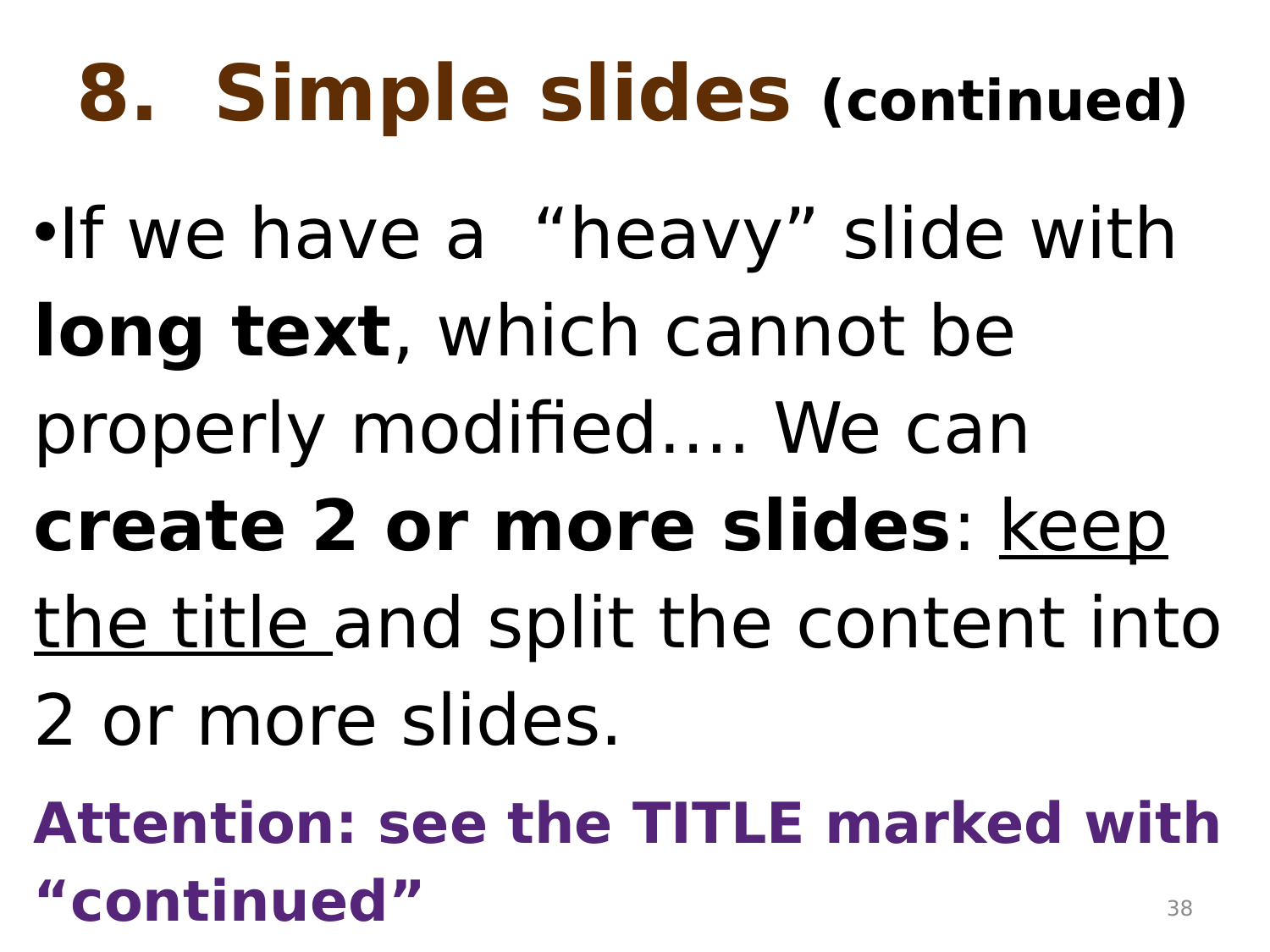

# 8.  Simple slides (continued)
If we have a  “heavy” slide with long text, which cannot be properly modified…. We can create 2 or more slides: keep the title and split the content into 2 or more slides.
Attention: see the TITLE marked with “continued”

38